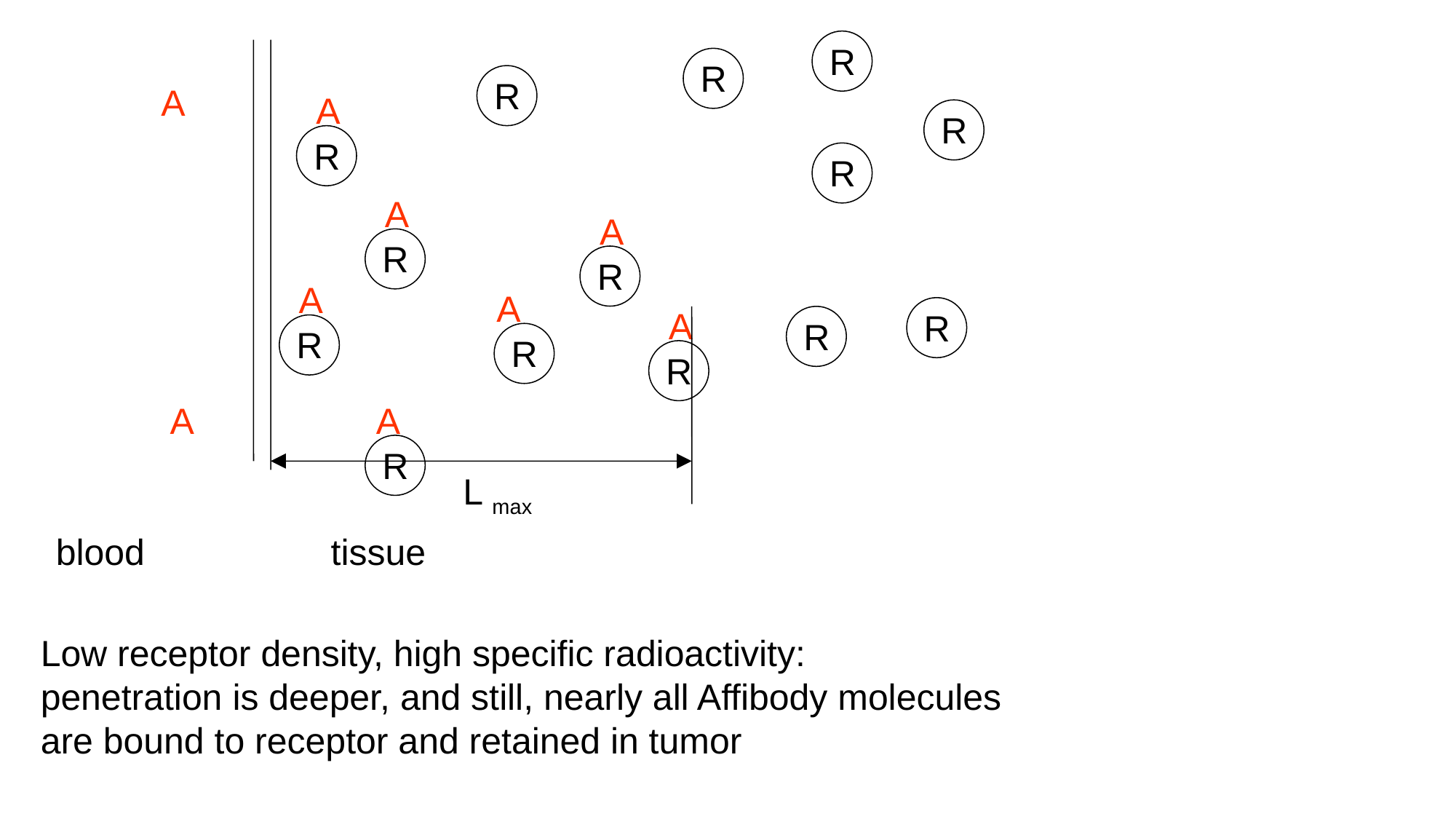

R

R

R
A
A

R

R

R
A
A

R

R
A
A
A

R

R

R

R

R
A
A

R

L max
blood
tissue
Low receptor density, high specific radioactivity:
penetration is deeper, and still, nearly all Affibody molecules are bound to receptor and retained in tumor